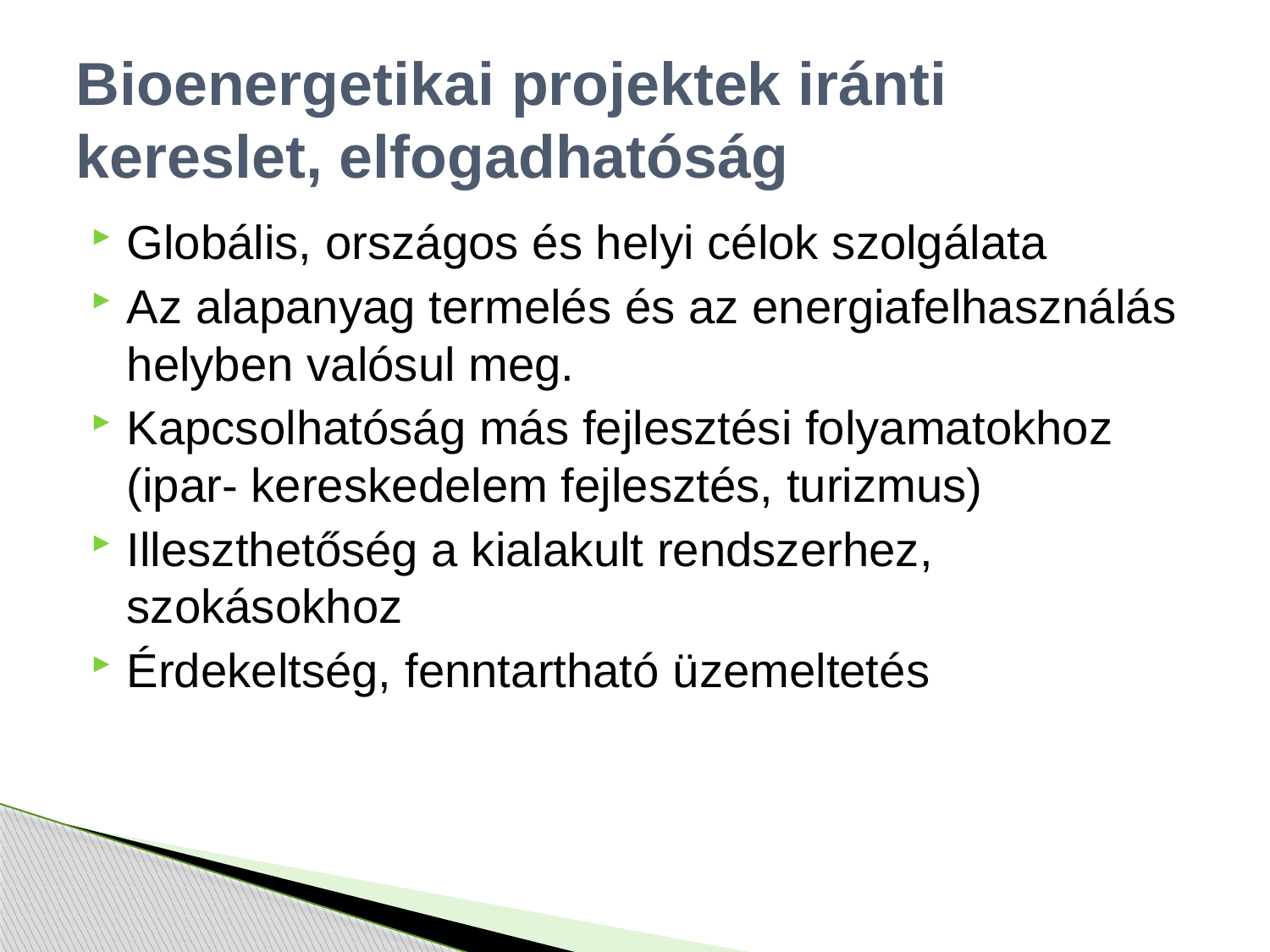

# Bioenergetikai projektek iránti kereslet, elfogadhatóság
Globális, országos és helyi célok szolgálata
Az alapanyag termelés és az energiafelhasználás helyben valósul meg.
Kapcsolhatóság más fejlesztési folyamatokhoz (ipar- kereskedelem fejlesztés, turizmus)
Illeszthetőség a kialakult rendszerhez, szokásokhoz
Érdekeltség, fenntartható üzemeltetés